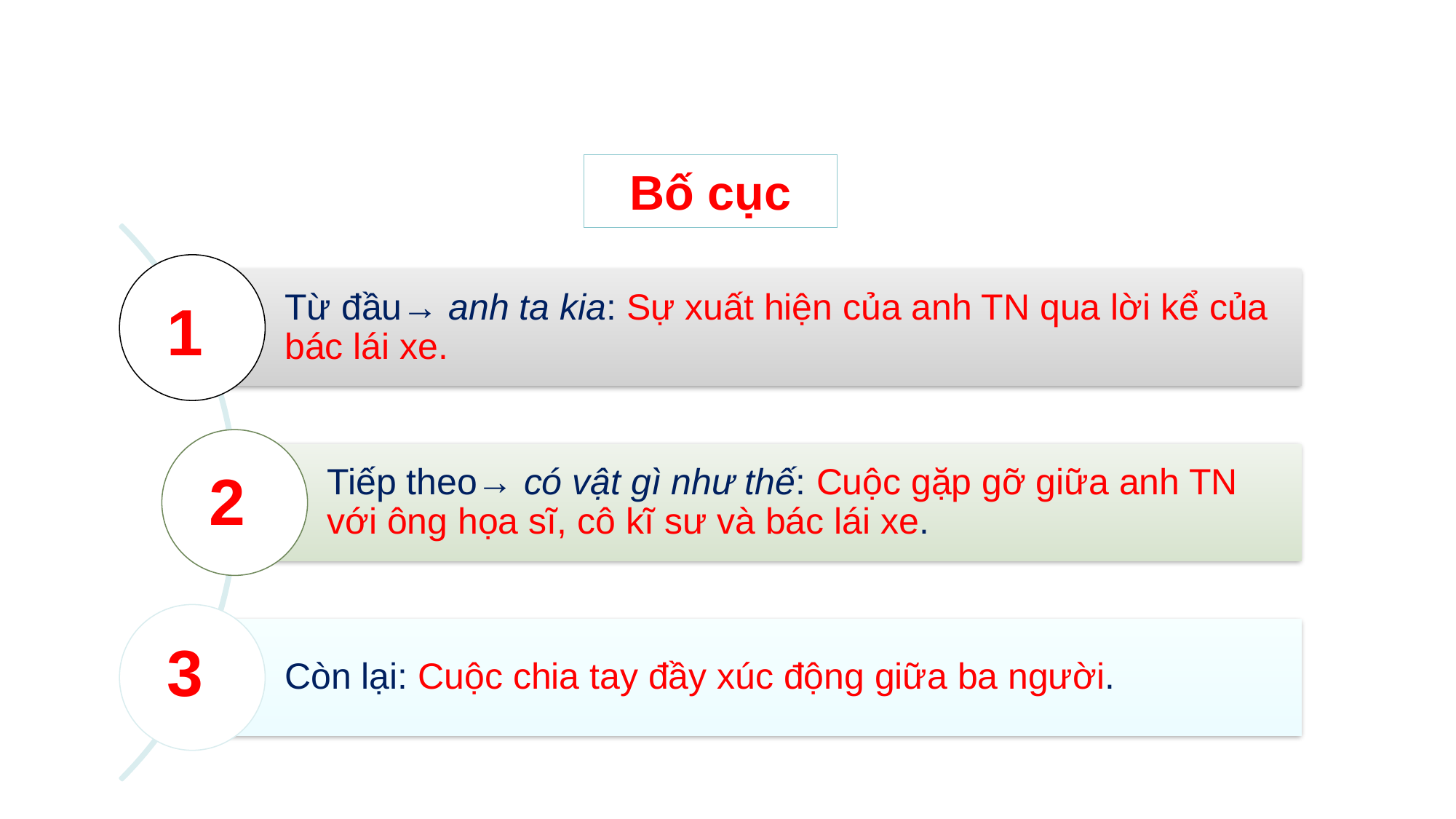

Bố cục
Từ đầu→ anh ta kia: Sự xuất hiện của anh TN qua lời kể của bác lái xe.
Tiếp theo→ có vật gì như thế: Cuộc gặp gỡ giữa anh TN với ông họa sĩ, cô kĩ sư và bác lái xe.
Còn lại: Cuộc chia tay đầy xúc động giữa ba người.
1
2
3